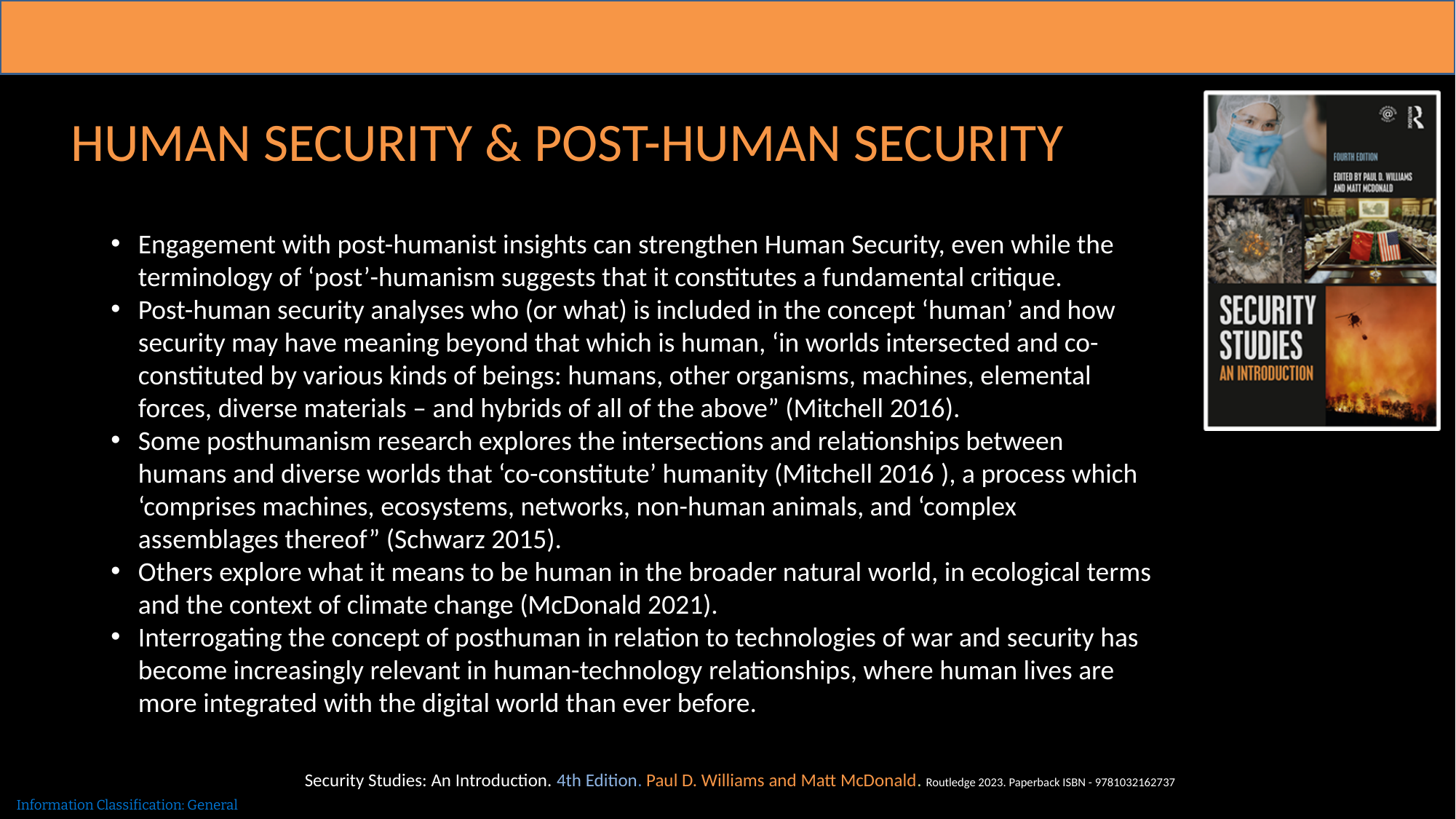

# Human Security & Post-human Security
Engagement with post-humanist insights can strengthen Human Security, even while the terminology of ‘post’-humanism suggests that it constitutes a fundamental critique.
Post-human security analyses who (or what) is included in the concept ‘human’ and how security may have meaning beyond that which is human, ‘in worlds intersected and co-constituted by various kinds of beings: humans, other organisms, machines, elemental forces, diverse materials – and hybrids of all of the above” (Mitchell 2016).
Some posthumanism research explores the intersections and relationships between humans and diverse worlds that ‘co-constitute’ humanity (Mitchell 2016 ), a process which ‘comprises machines, ecosystems, networks, non-human animals, and ‘complex assemblages thereof” (Schwarz 2015).
Others explore what it means to be human in the broader natural world, in ecological terms and the context of climate change (McDonald 2021).
Interrogating the concept of posthuman in relation to technologies of war and security has become increasingly relevant in human-technology relationships, where human lives are more integrated with the digital world than ever before.